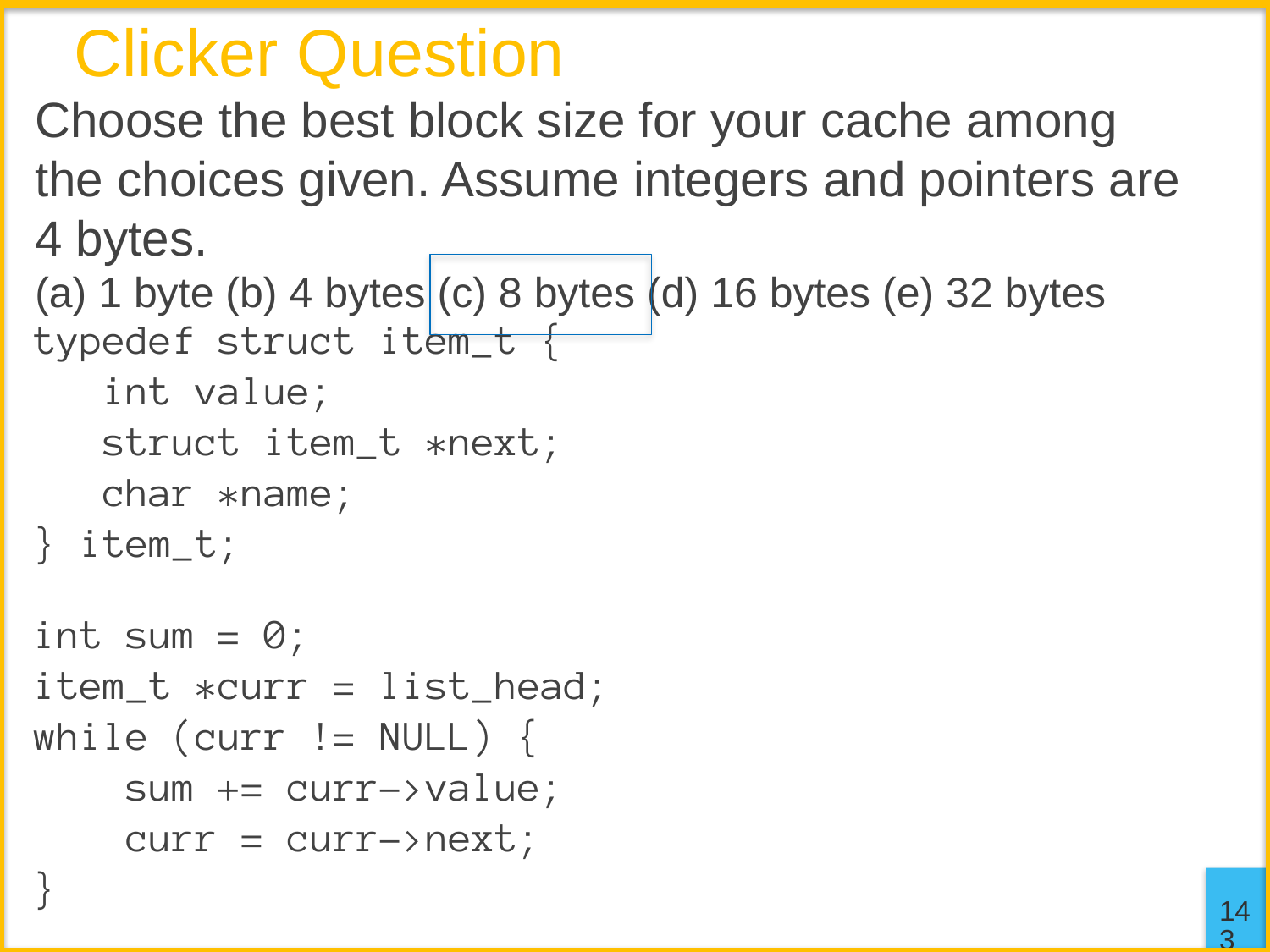

# Clicker Question
Choose the best block size for your cache among the choices given. Assume integers and pointers are 4 bytes.
(a) 1 byte (b) 4 bytes (c) 8 bytes (d) 16 bytes (e) 32 bytes

typedef struct item_t {
   int value;
   struct item_t *next;
   char *name;
} item_t;
int sum = 0;
item_t *curr = list_head; while (curr != NULL) {
    sum += curr->value;
    curr = curr->next;
}
143